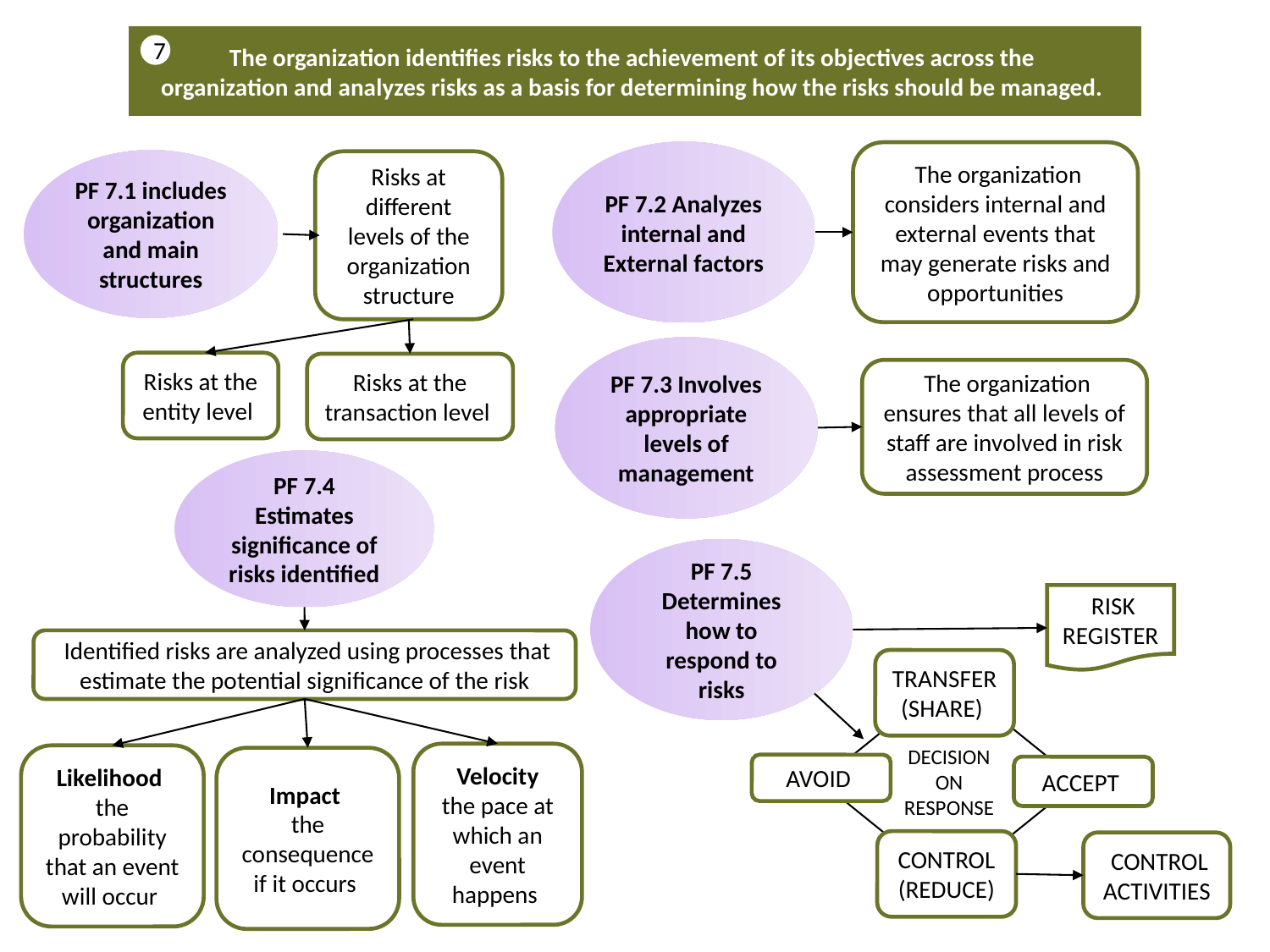

The organization identifies risks to the achievement of its objectives across the
organization and analyzes risks as a basis for determining how the risks should be managed.
7
PF 7.2 Analyzes internal and External factors
 The organization considers internal and external events that may generate risks and opportunities
PF 7.1 includes organization and main structures
Risks at different levels of the organization structure
PF 7.3 Involves appropriate levels of management
Risks at the entity level
Risks at the transaction level
 The organization ensures that all levels of staff are involved in risk assessment process
PF 7.4 Estimates significance of risks identified
PF 7.5 Determines how to respond to risks
 RISK REGISTER
 Identified risks are analyzed using processes that estimate the potential significance of the risk
TRANSFER
(SHARE)
DECISION ON RESPONSE
AVOID
ACCEPT
CONTROL
(REDUCE)
Velocity
the pace at which an event happens
Likelihood
the probability that an event will occur
Impact
the consequence if it occurs
 CONTROL ACTIVITIES